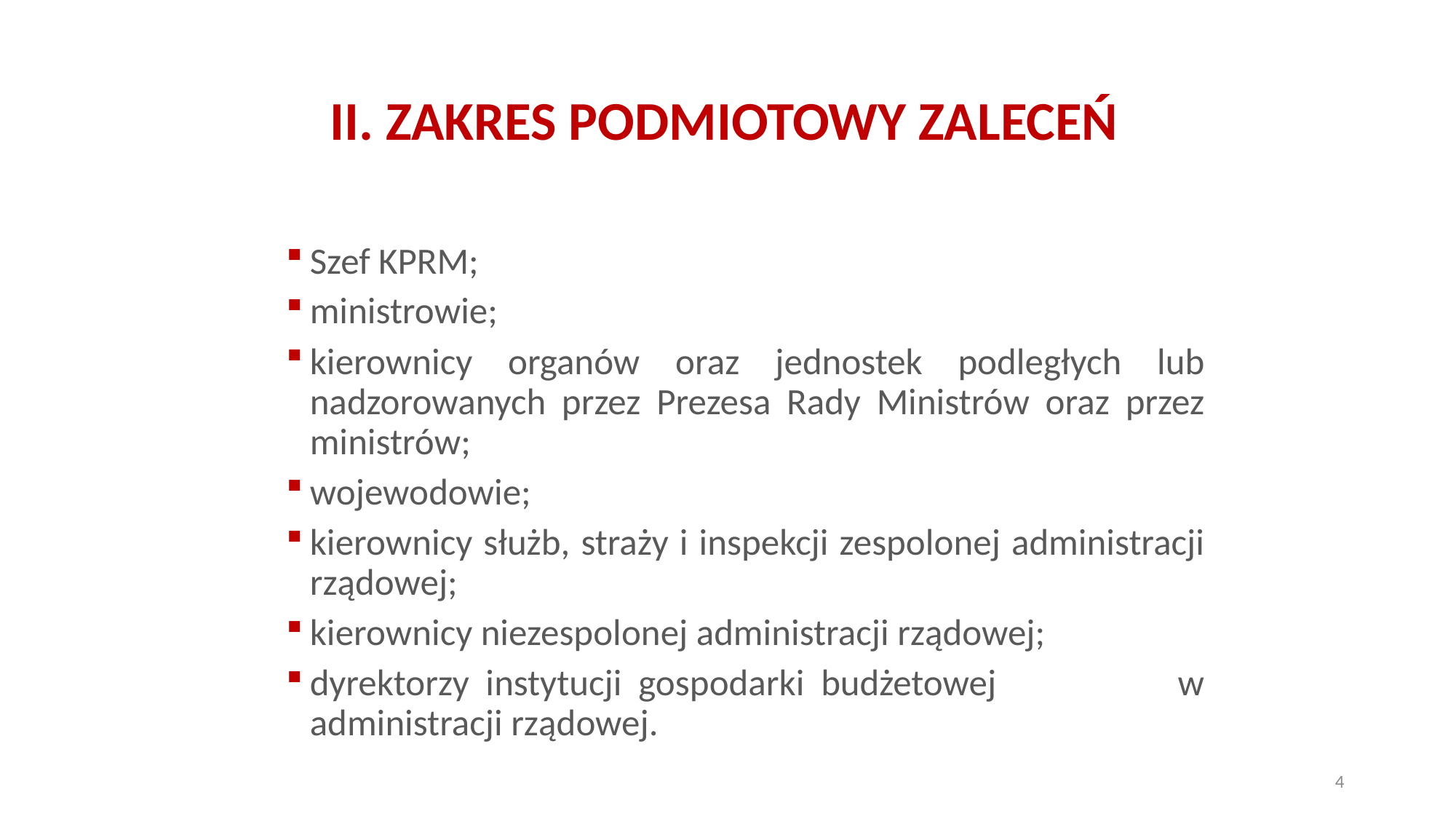

# II. ZAKRES PODMIOTOWY ZALECEŃ
Szef KPRM;
ministrowie;
kierownicy organów oraz jednostek podległych lub nadzorowanych przez Prezesa Rady Ministrów oraz przez ministrów;
wojewodowie;
kierownicy służb, straży i inspekcji zespolonej administracji rządowej;
kierownicy niezespolonej administracji rządowej;
dyrektorzy instytucji gospodarki budżetowej           w administracji rządowej.

4